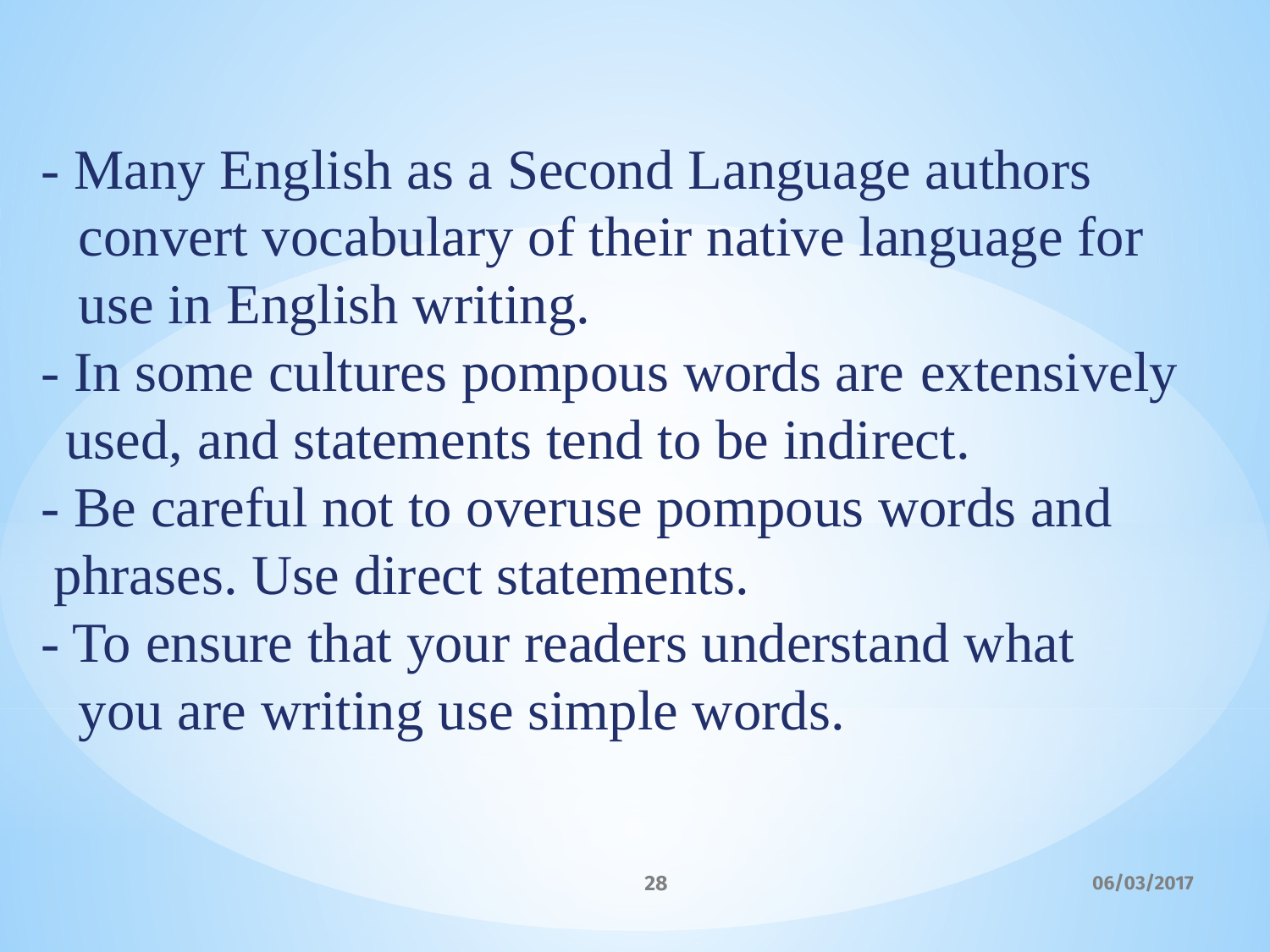

- Many English as a Second Language authors
convert vocabulary of their native language for
use in English writing.
- In some cultures pompous words are extensively used, and statements tend to be indirect.
- Be careful not to overuse pompous words and
phrases. Use direct statements.
- To ensure that your readers understand what
you are writing use simple words.
28
06/03/2017